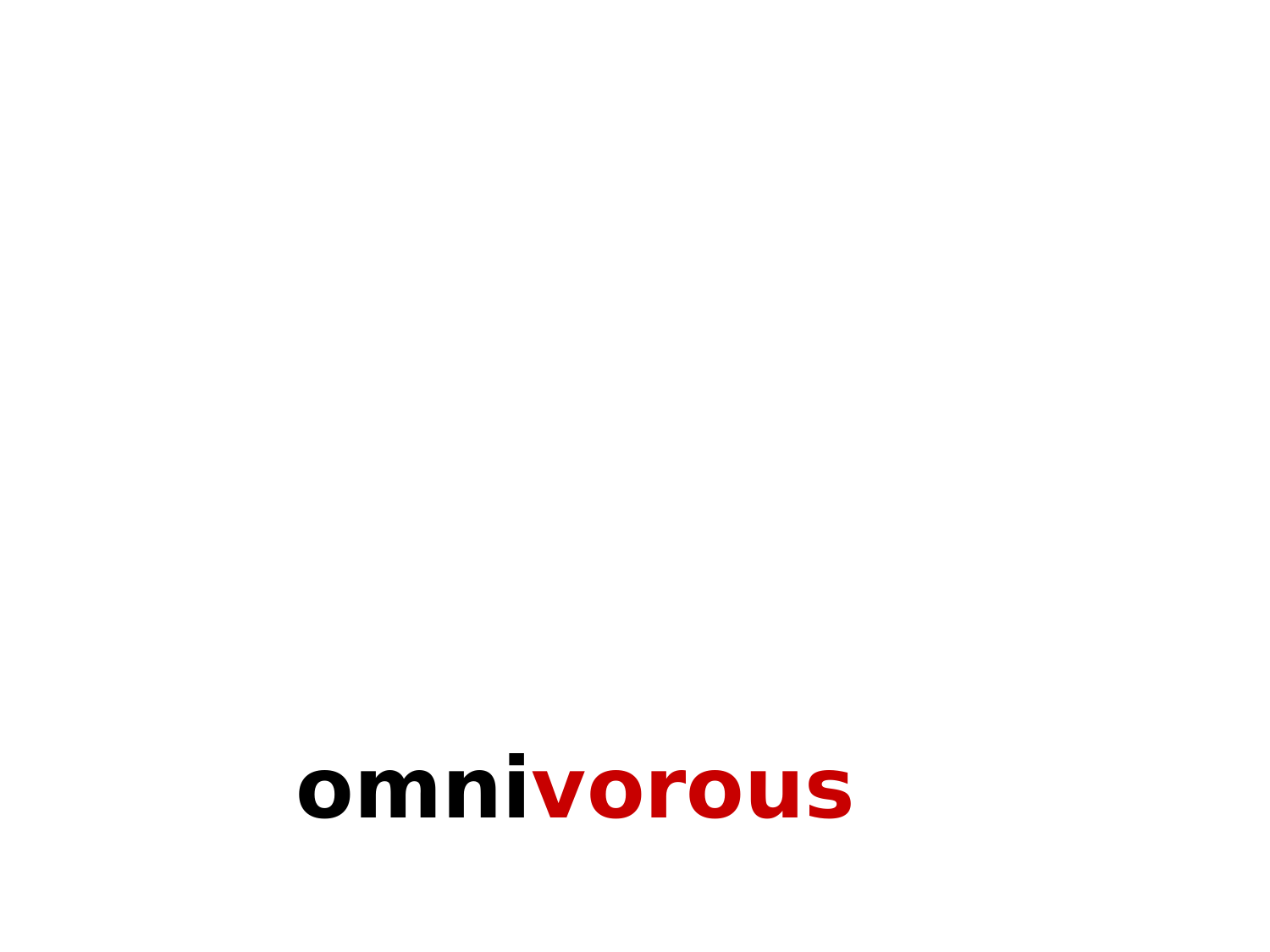

Diet classifications:
herbivorous (plants)
insectivorous (insects)
 frugivorous (fruits)
 graminivorous (grasses)
carnivorous (chiefly meats)
 omnivorous